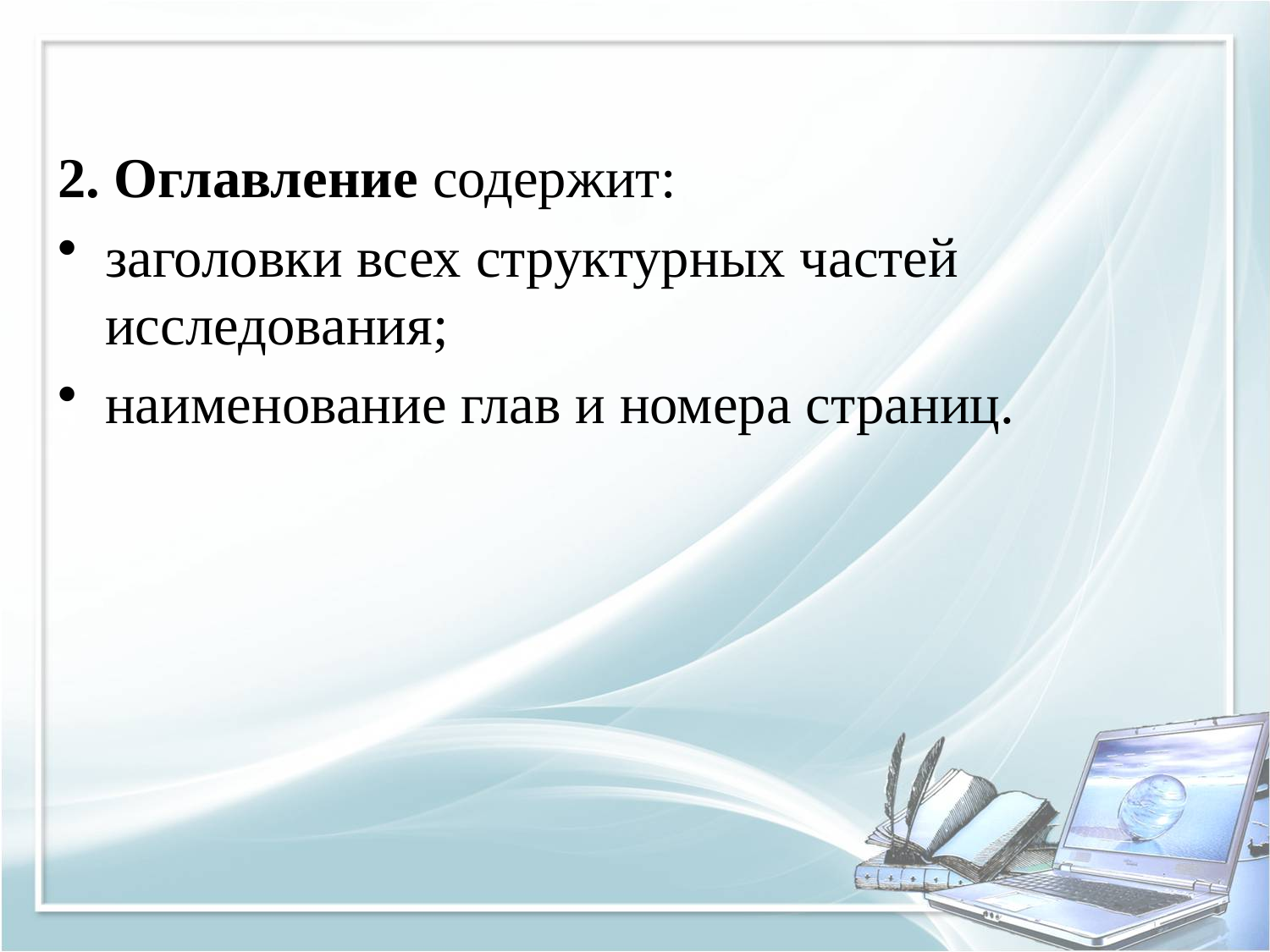

#

2. Оглавление содержит:
заголовки всех структурных частей исследования;
наименование глав и номера страниц.